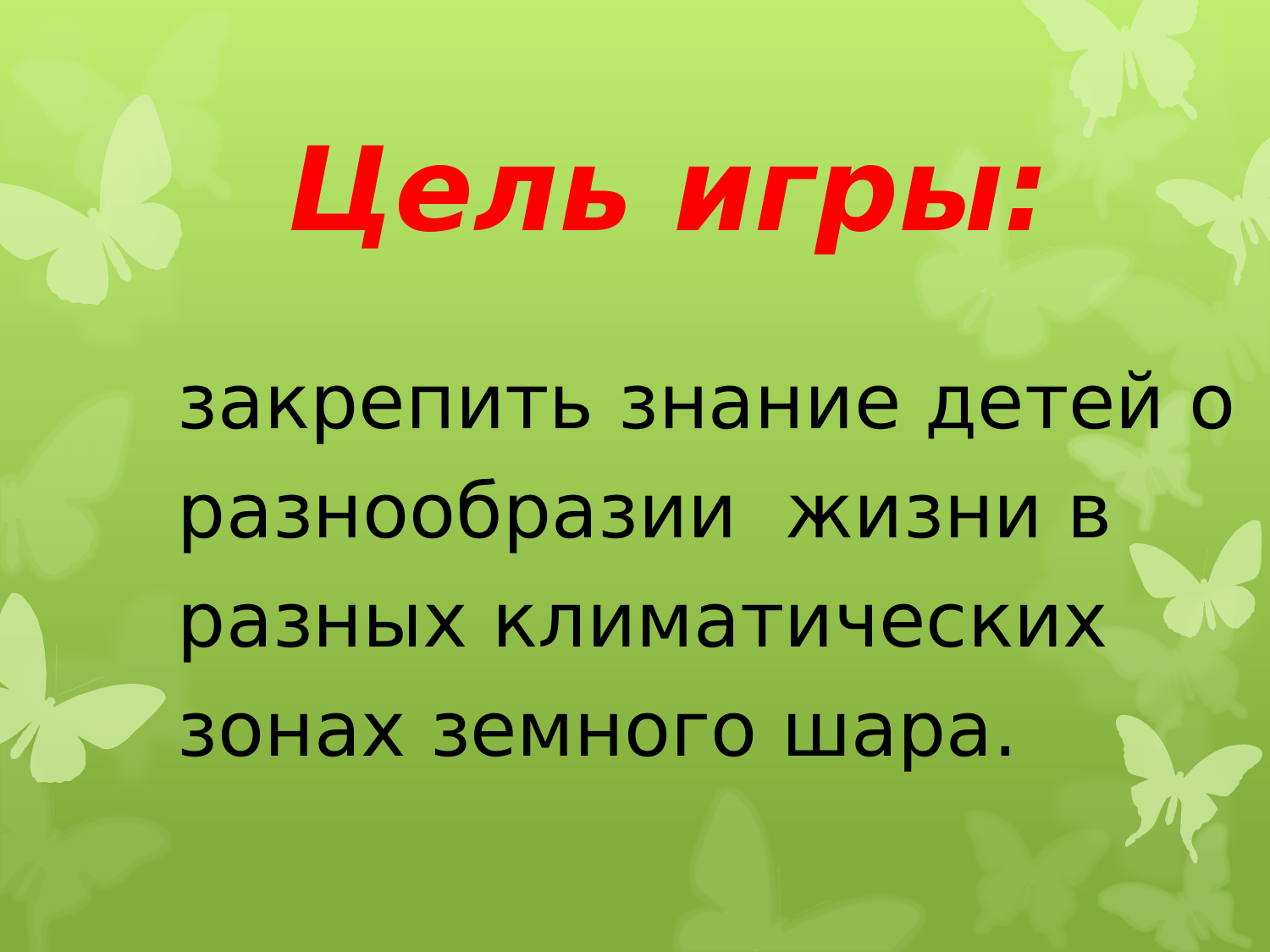

# Цель игры:
закрепить знание детей о
разнообразии  жизни в
разных климатических
зонах земного шара.